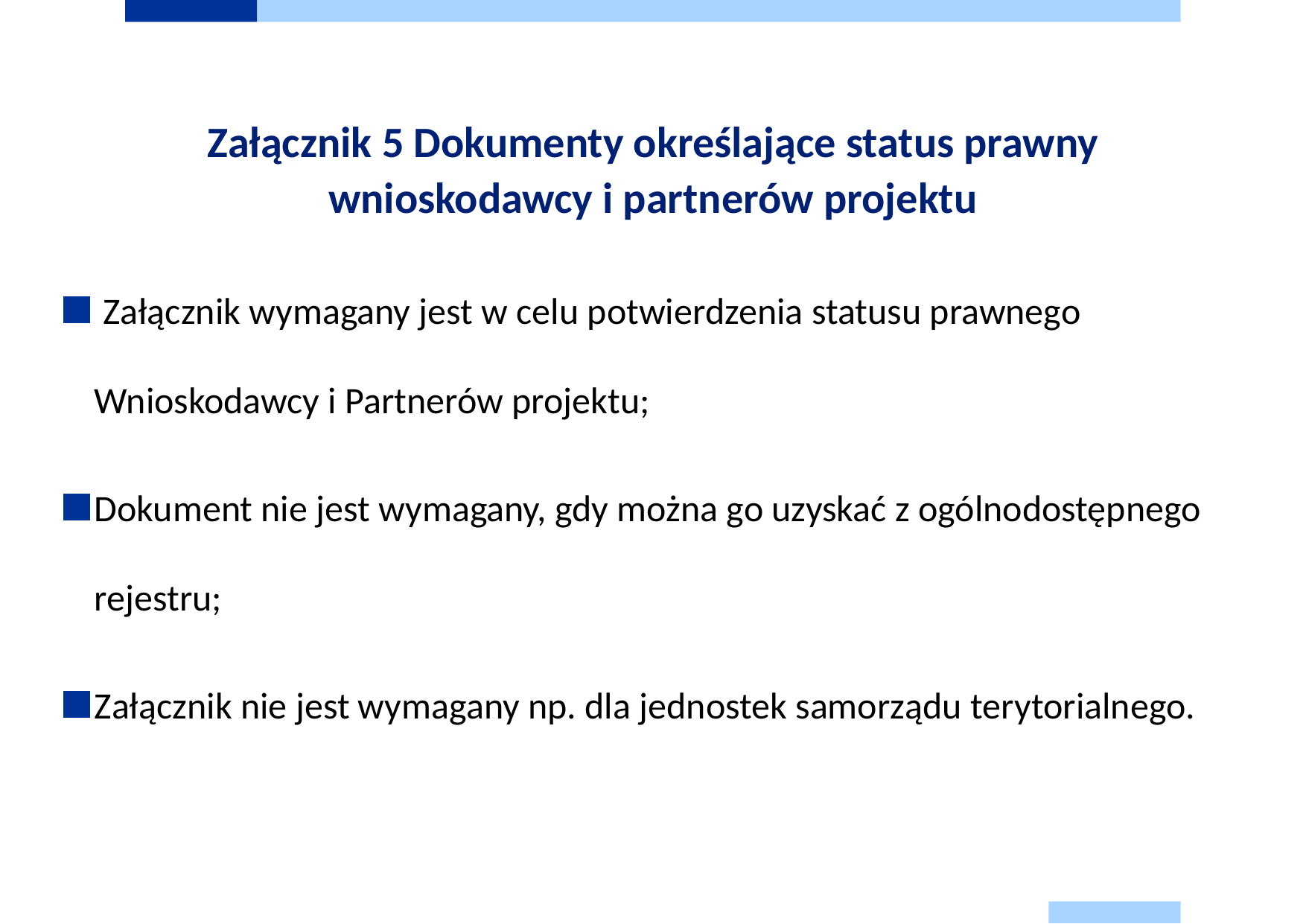

# Załącznik 5 Dokumenty określające status prawny wnioskodawcy i partnerów projektu
 Załącznik wymagany jest w celu potwierdzenia statusu prawnego Wnioskodawcy i Partnerów projektu;
Dokument nie jest wymagany, gdy można go uzyskać z ogólnodostępnego rejestru;
Załącznik nie jest wymagany np. dla jednostek samorządu terytorialnego.